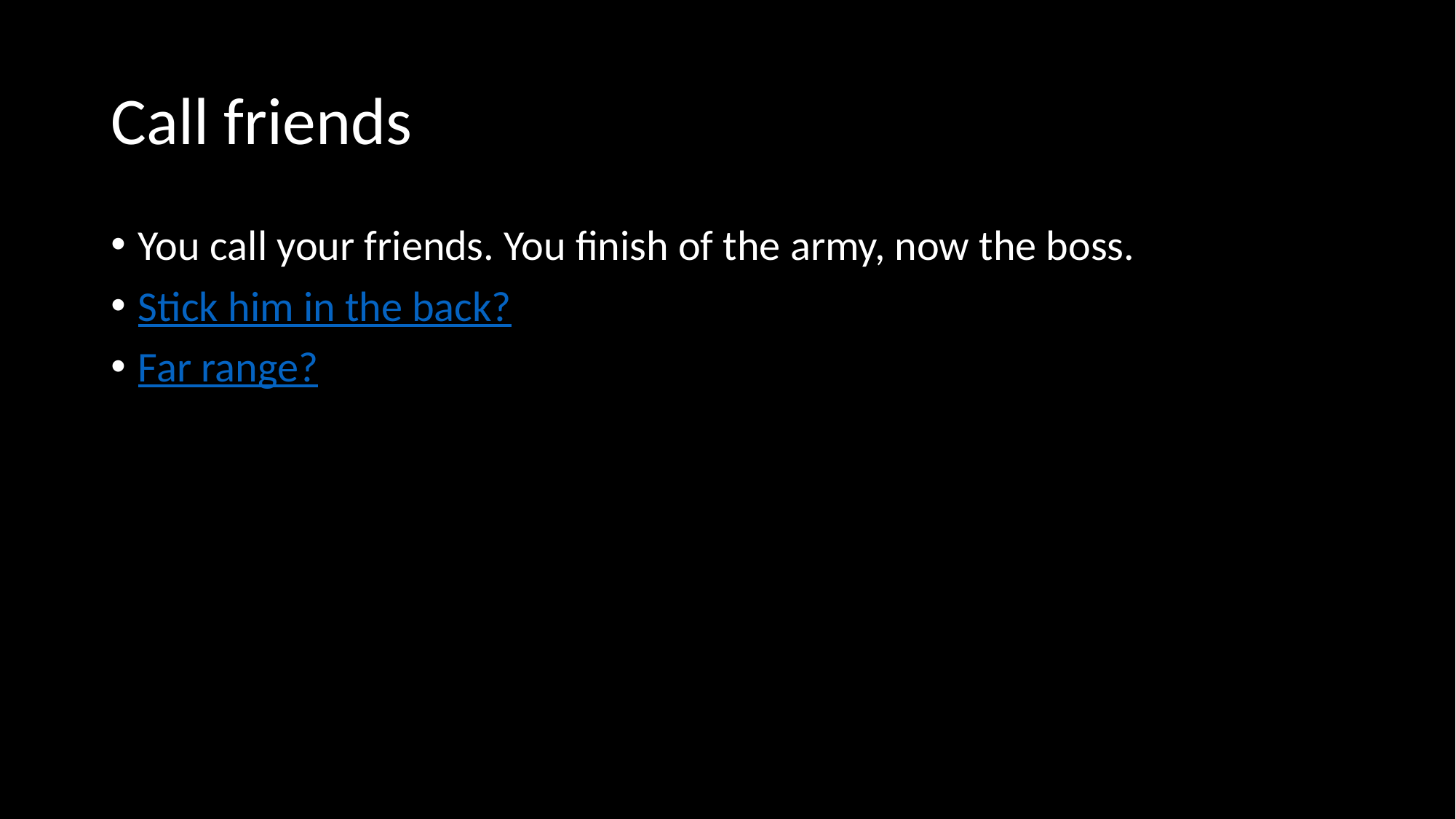

# Call friends
You call your friends. You finish of the army, now the boss.
Stick him in the back?
Far range?